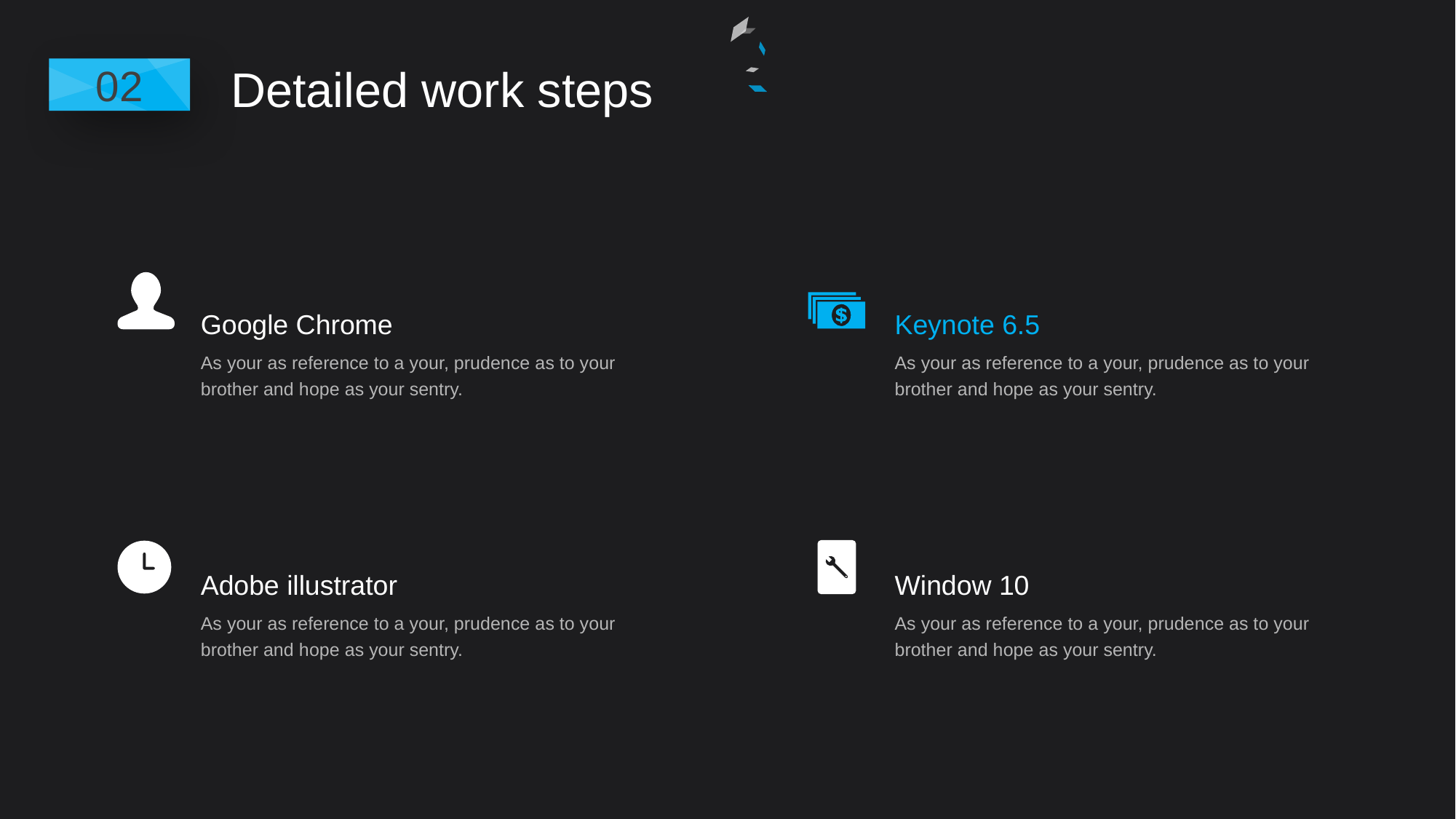

Detailed work steps
02

Google Chrome

Keynote 6.5
As your as reference to a your, prudence as to your brother and hope as your sentry.
As your as reference to a your, prudence as to your brother and hope as your sentry.

Adobe illustrator
Window 10
As your as reference to a your, prudence as to your brother and hope as your sentry.
As your as reference to a your, prudence as to your brother and hope as your sentry.